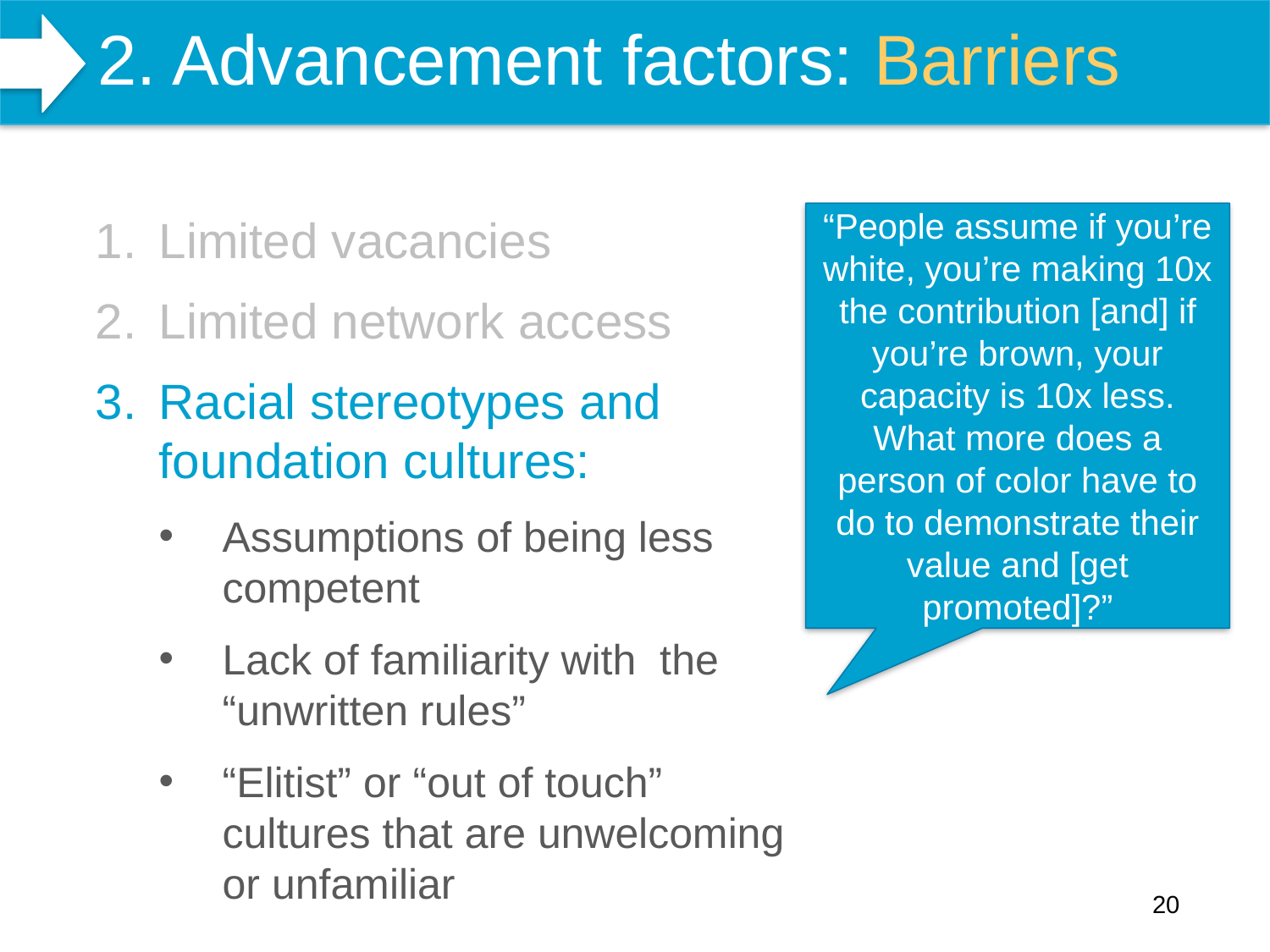

# 2. Advancement factors: Barriers

WHAT WE DO
Limited vacancies
Limited network access
Racial stereotypes and foundation cultures:
Assumptions of being less competent
Lack of familiarity with  the “unwritten rules”
“Elitist” or “out of touch” cultures that are unwelcoming or unfamiliar
“People assume if you’re white, you’re making 10x the contribution [and] if you’re brown, your capacity is 10x less. What more does a person of color have to do to demonstrate their value and [get promoted]?”
20